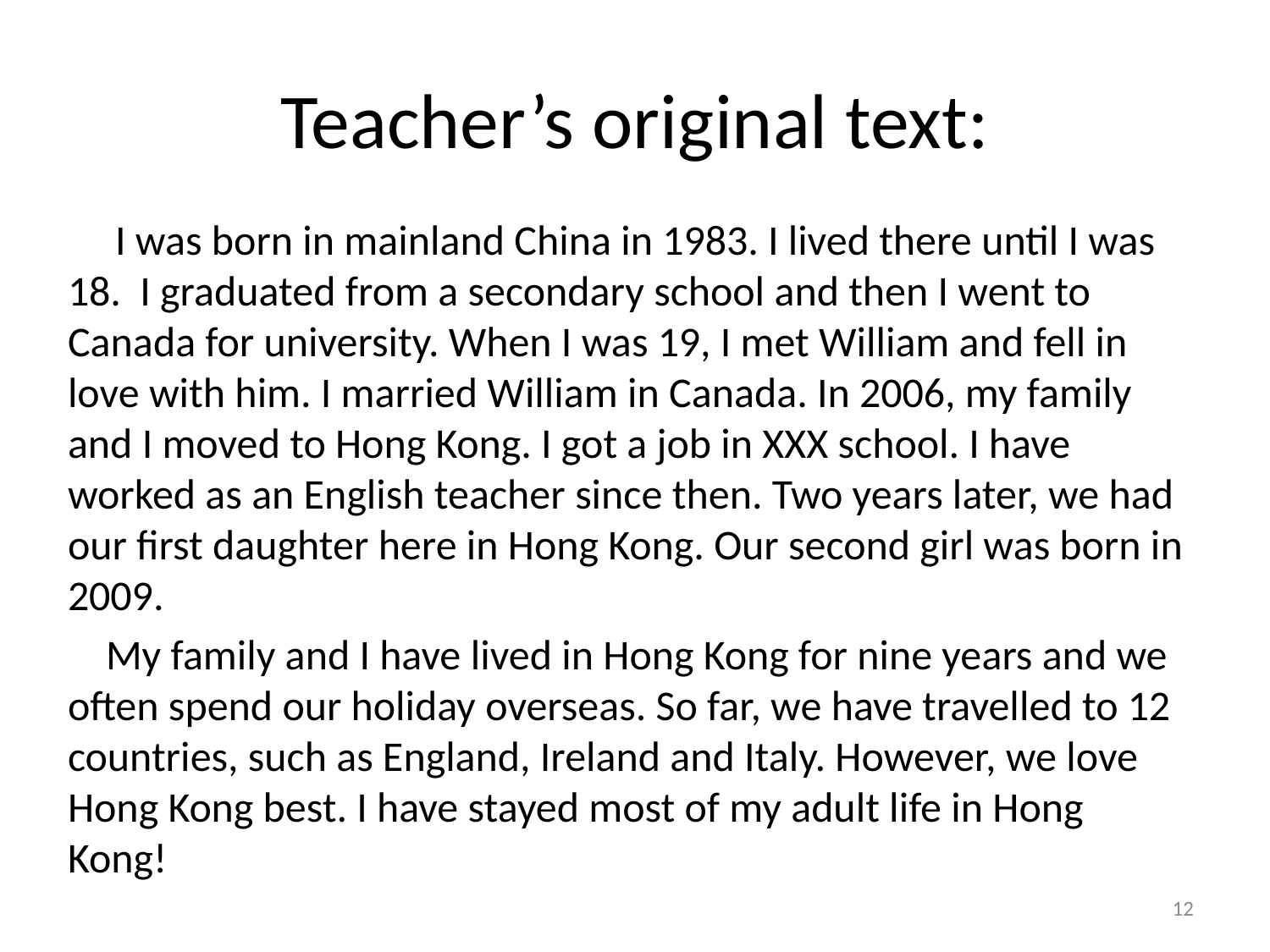

# Teacher’s original text:
     I was born in mainland China in 1983. I lived there until I was 18.  I graduated from a secondary school and then I went to Canada for university. When I was 19, I met William and fell in love with him. I married William in Canada. In 2006, my family and I moved to Hong Kong. I got a job in XXX school. I have worked as an English teacher since then. Two years later, we had our first daughter here in Hong Kong. Our second girl was born in 2009.
    My family and I have lived in Hong Kong for nine years and we often spend our holiday overseas. So far, we have travelled to 12 countries, such as England, Ireland and Italy. However, we love Hong Kong best. I have stayed most of my adult life in Hong Kong!

12